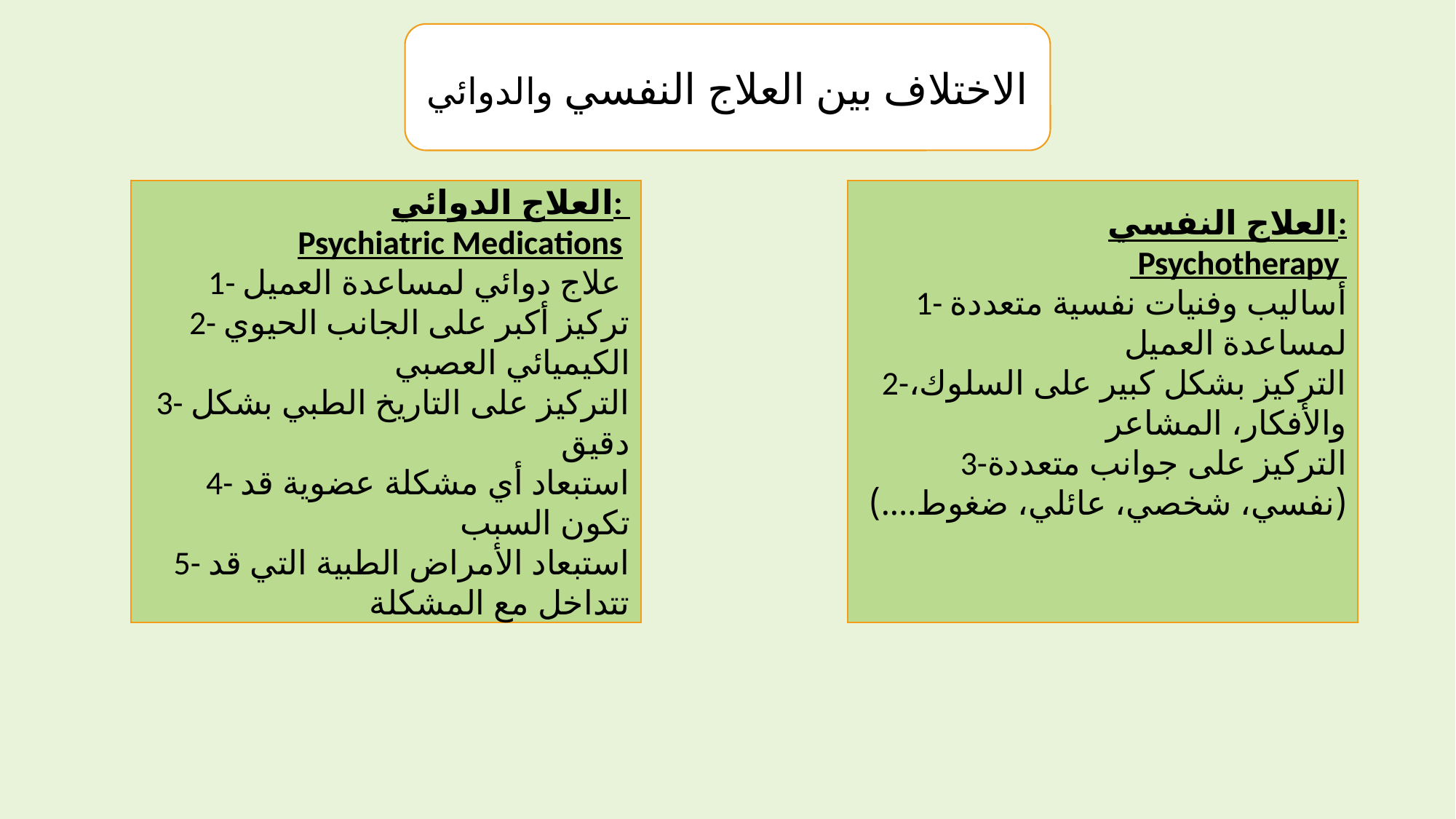

الاختلاف بين العلاج النفسي والدوائي

العلاج الدوائي:
Psychiatric Medications
1- علاج دوائي لمساعدة العميل
2- تركيز أكبر على الجانب الحيوي الكيميائي العصبي
3- التركيز على التاريخ الطبي بشكل دقيق
4- استبعاد أي مشكلة عضوية قد تكون السبب
5- استبعاد الأمراض الطبية التي قد تتداخل مع المشكلة

العلاج النفسي:
 Psychotherapy
1- أساليب وفنيات نفسية متعددة لمساعدة العميل
2-التركيز بشكل كبير على السلوك، والأفكار، المشاعر
3-التركيز على جوانب متعددة (نفسي، شخصي، عائلي، ضغوط....)